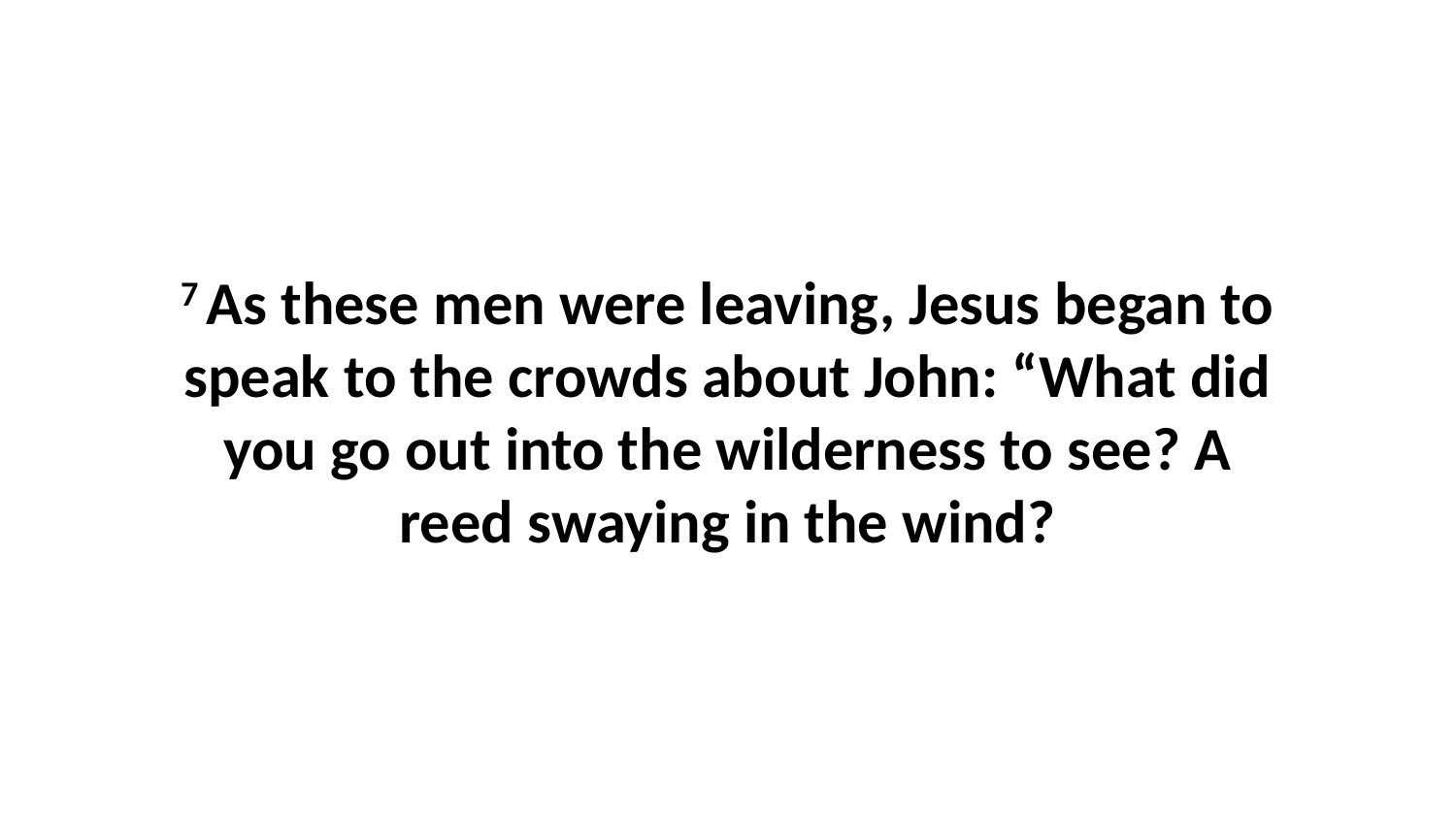

7 As these men were leaving, Jesus began to speak to the crowds about John: “What did you go out into the wilderness to see? A reed swaying in the wind?